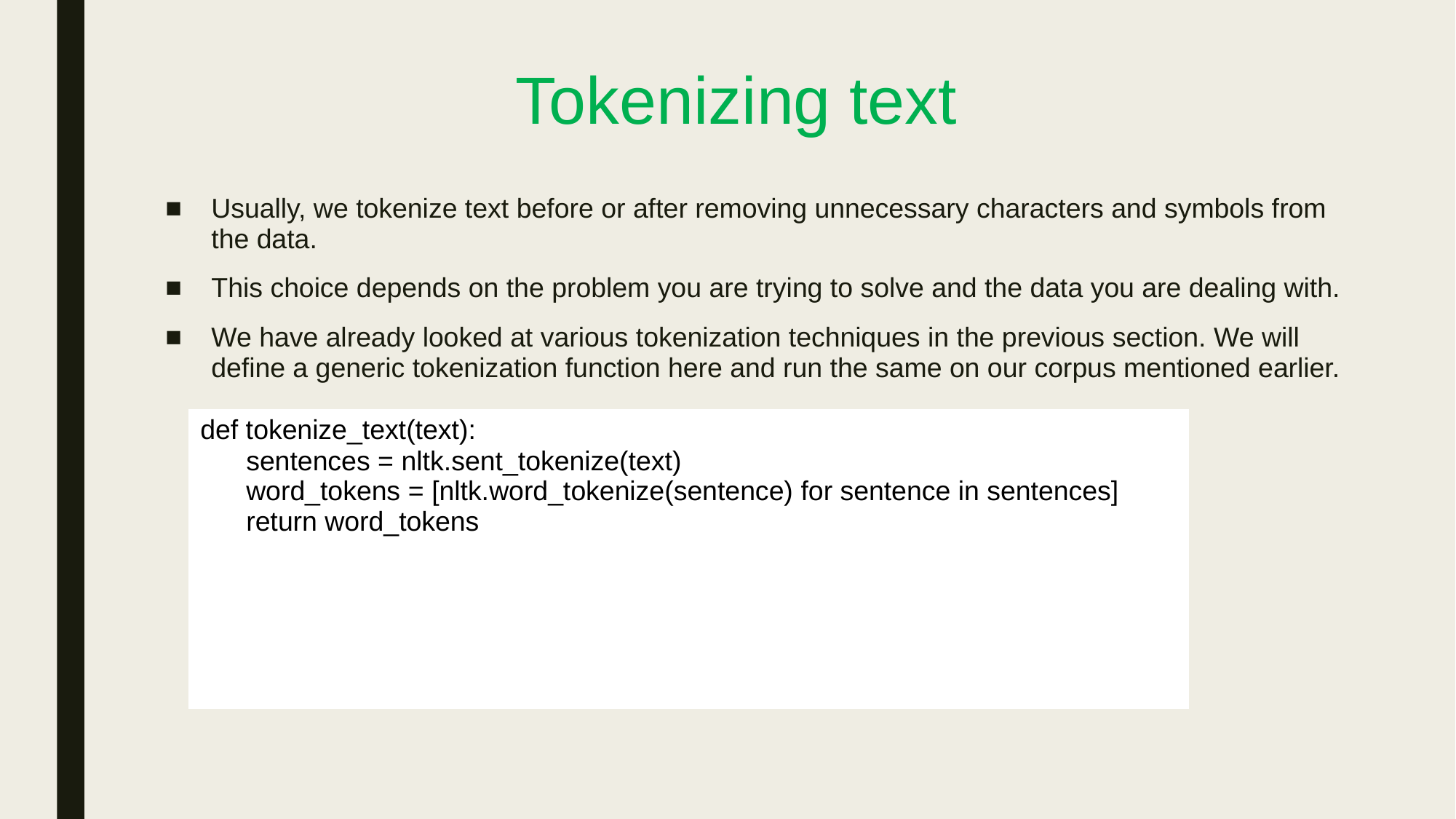

# Tokenizing text
Usually, we tokenize text before or after removing unnecessary characters and symbols from the data.
This choice depends on the problem you are trying to solve and the data you are dealing with.
We have already looked at various tokenization techniques in the previous section. We will define a generic tokenization function here and run the same on our corpus mentioned earlier.

| def tokenize\_text(text): sentences = nltk.sent\_tokenize(text) word\_tokens = [nltk.word\_tokenize(sentence) for sentence in sentences] return word\_tokens |
| --- |
|  |